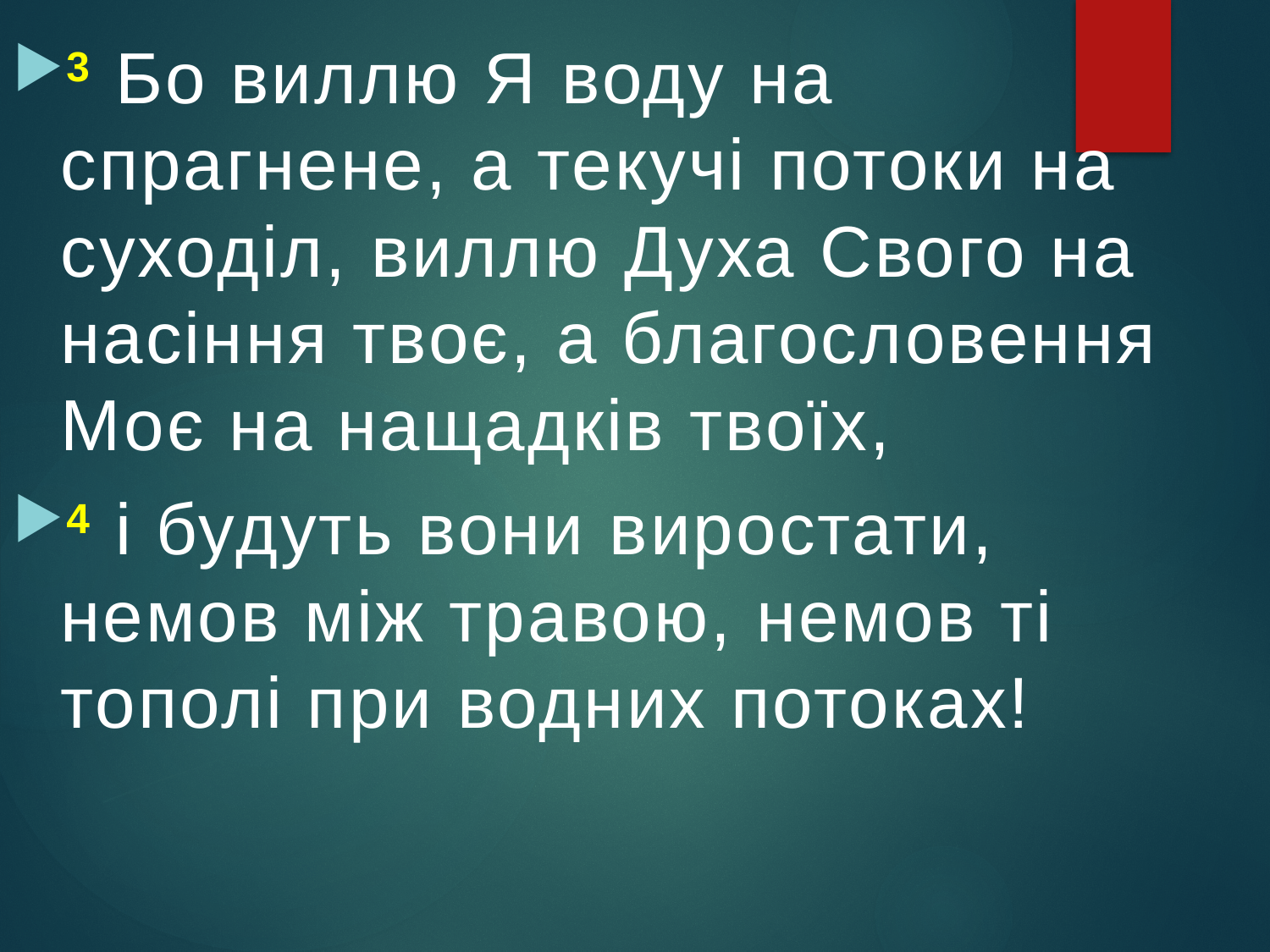

3 Бо виллю Я воду на спрагнене, а текучі потоки на суходіл, виллю Духа Свого на насіння твоє, а благословення Моє на нащадків твоїх,
4 і будуть вони виростати, немов між травою, немов ті тополі при водних потоках!